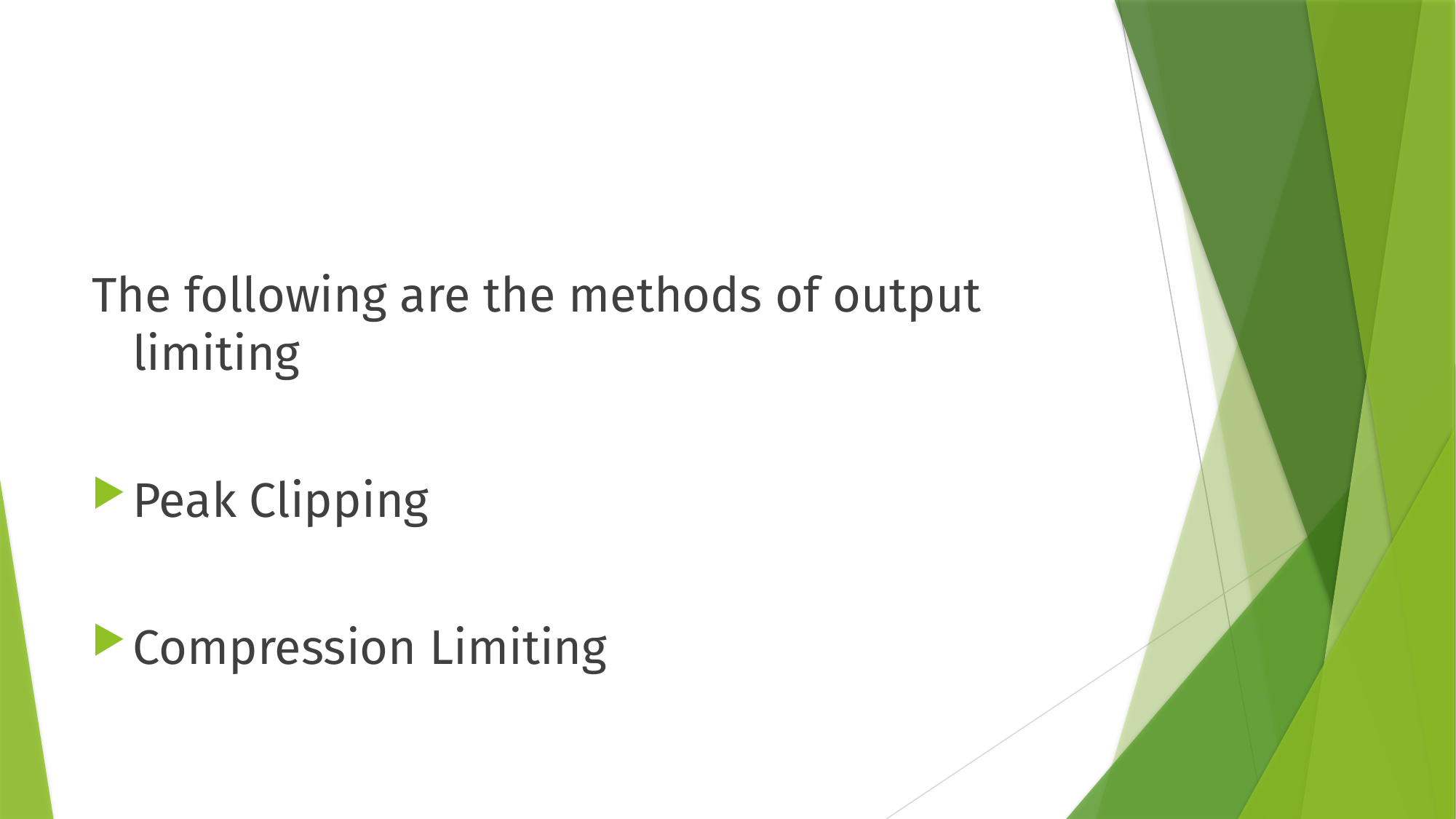

#
The following are the methods of output limiting

Peak Clipping

Compression Limiting